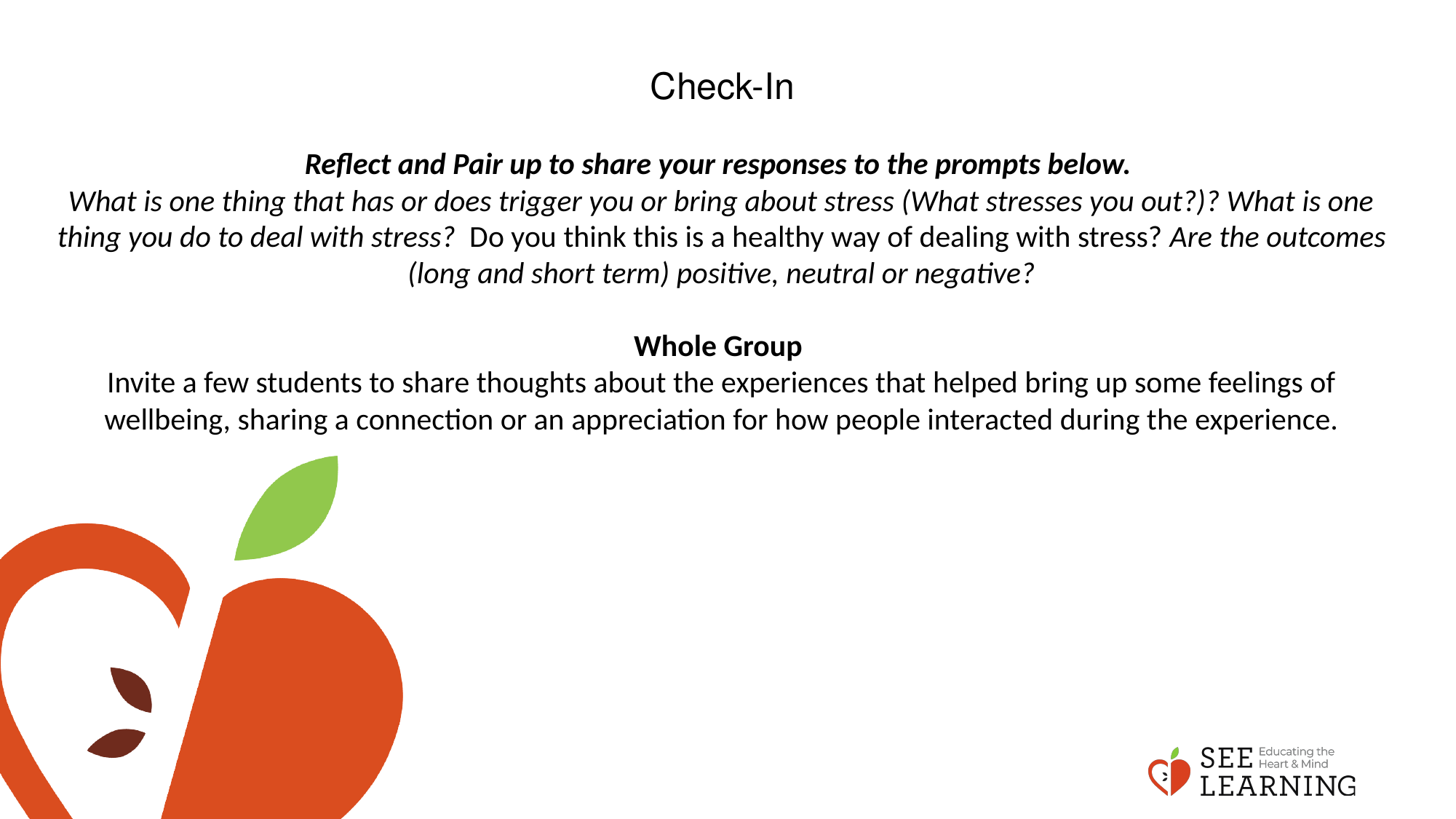

# Check-In
Reflect and Pair up to share your responses to the prompts below.
What is one thing that has or does trigger you or bring about stress (What stresses you out?)? What is one thing you do to deal with stress?  Do you think this is a healthy way of dealing with stress? Are the outcomes (long and short term) positive, neutral or negative?

Whole Group
Invite a few students to share thoughts about the experiences that helped bring up some feelings of wellbeing, sharing a connection or an appreciation for how people interacted during the experience.